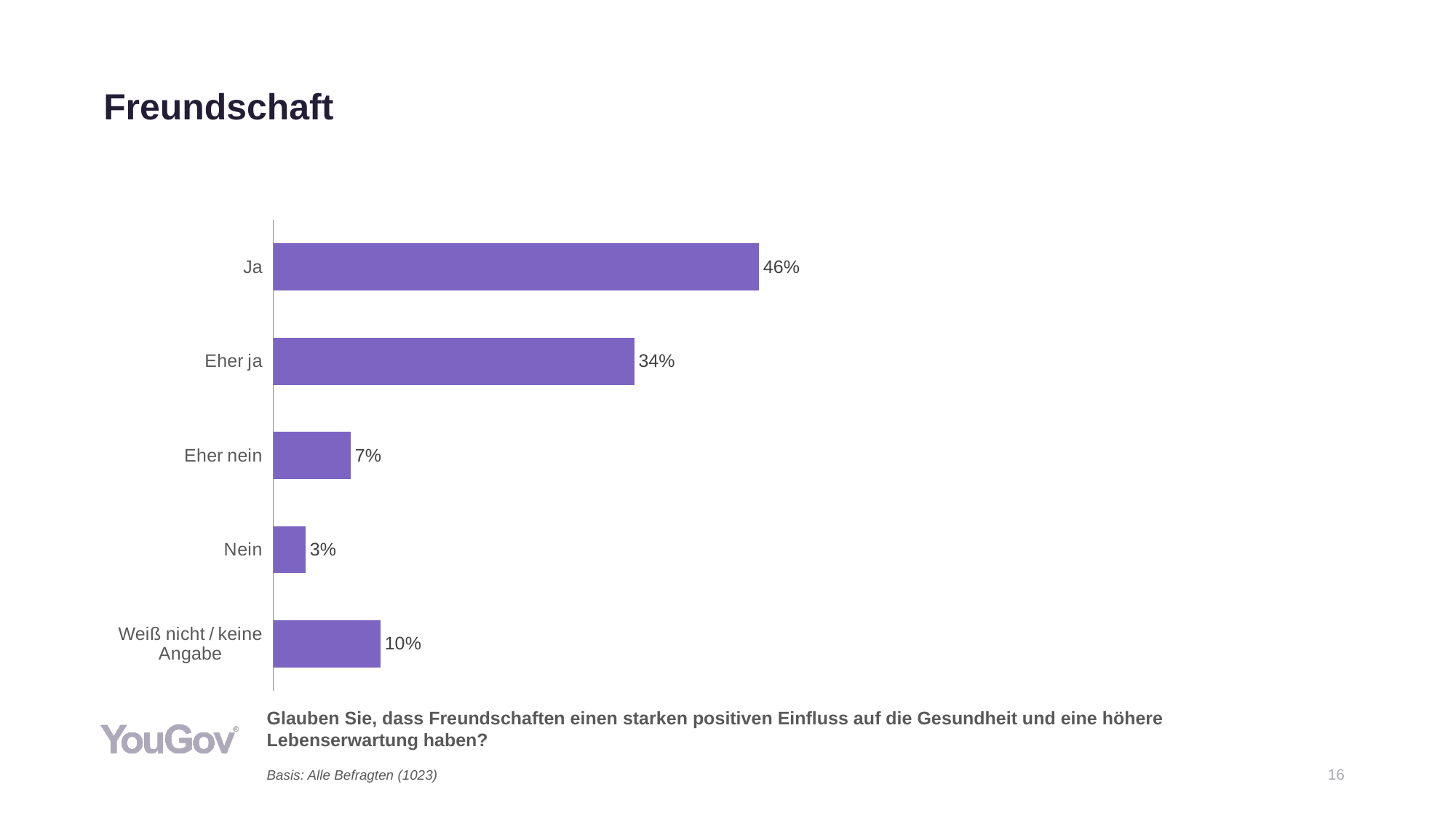

# Freundschaft

### Chart

| Category | Gesamt (n=1023) |
|---|---|
| Ja | 0.4567 |
| Eher ja | 0.3394 |
| Eher nein | 0.0728 |
| Nein | 0.0303 |
| Weiß nicht / keine Angabe | 0.1008 |
Glauben Sie, dass Freundschaften einen starken positiven Einfluss auf die Gesundheit und eine höhere Lebenserwartung haben?
Basis: Alle Befragten (1023)